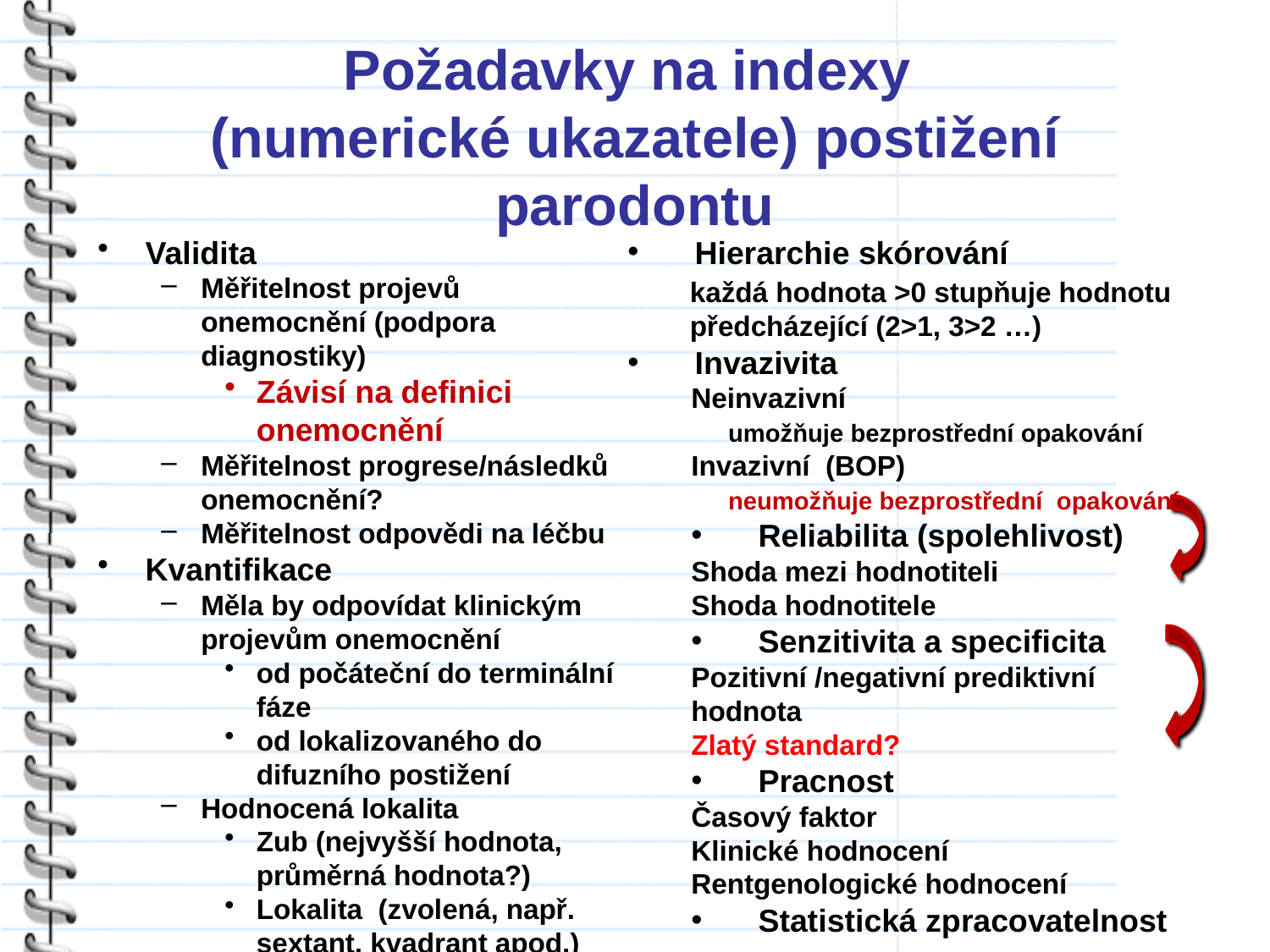

# Požadavky na indexy (numerické ukazatele) postižení parodontu
Validita
Měřitelnost projevů onemocnění (podpora diagnostiky)
Závisí na definici onemocnění
Měřitelnost progrese/následků onemocnění?
Měřitelnost odpovědi na léčbu
Kvantifikace
Měla by odpovídat klinickým projevům onemocnění
od počáteční do terminální fáze
od lokalizovaného do difuzního postižení
Hodnocená lokalita
Zub (nejvyšší hodnota, průměrná hodnota?)
Lokalita  (zvolená, např. sextant, kvadrant apod.)
	Hierarchie skórování
	každá hodnota >0 stupňuje hodnotu 	předcházející (2>1, 3>2 …)
	Invazivita
Neinvazivní
	umožňuje bezprostřední opakování
Invazivní  (BOP)
	neumožňuje bezprostřední  opakování
	Reliabilita (spolehlivost)
Shoda mezi hodnotiteli
Shoda hodnotitele
 	Senzitivita a specificita
Pozitivní /negativní prediktivní
hodnota
Zlatý standard?
	Pracnost
Časový faktor
Klinické hodnocení
Rentgenologické hodnocení
 	Statistická zpracovatelnost